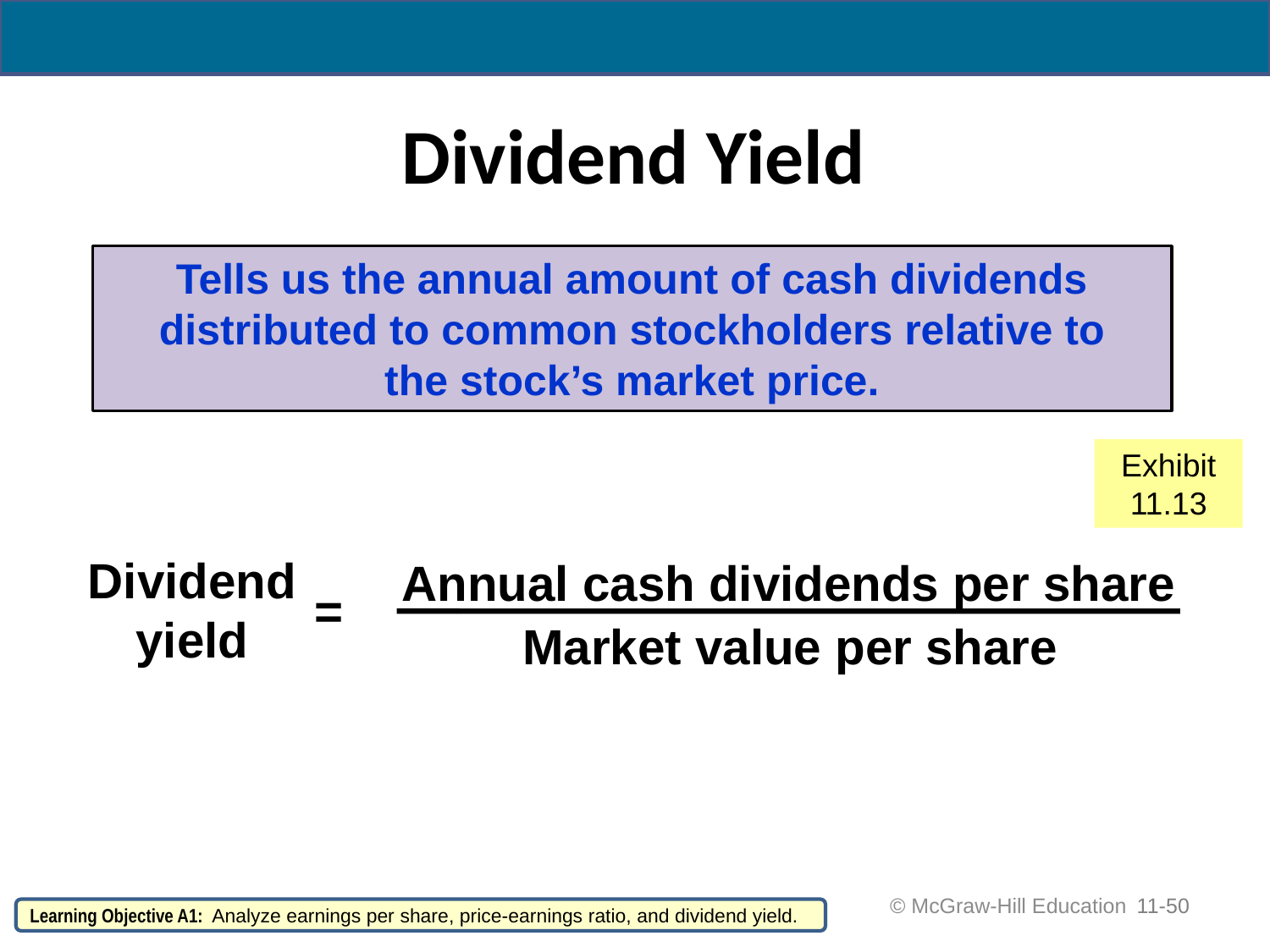

# Dividend Yield
Tells us the annual amount of cash dividends distributed to common stockholders relative to
the stock’s market price.
Exhibit 11.13
  Annual cash dividends per share
Market value per share
Dividend
yield
=

 © McGraw-Hill Education
11-50
Learning Objective A1:  Analyze earnings per share, price-earnings ratio, and dividend yield.